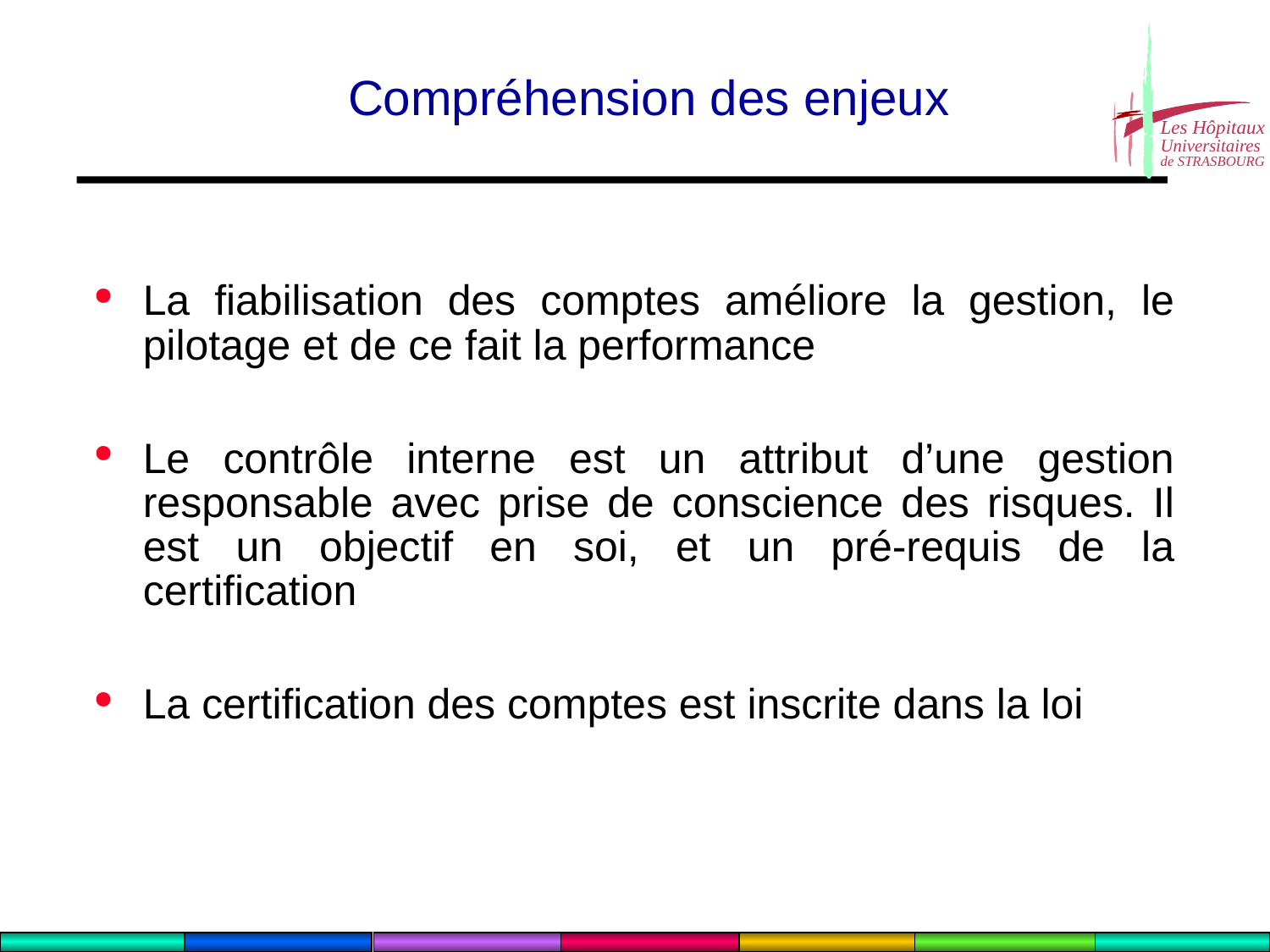

# Compréhension des enjeux
La fiabilisation des comptes améliore la gestion, le pilotage et de ce fait la performance

Le contrôle interne est un attribut d’une gestion responsable avec prise de conscience des risques. Il est un objectif en soi, et un pré-requis de la certification

La certification des comptes est inscrite dans la loi